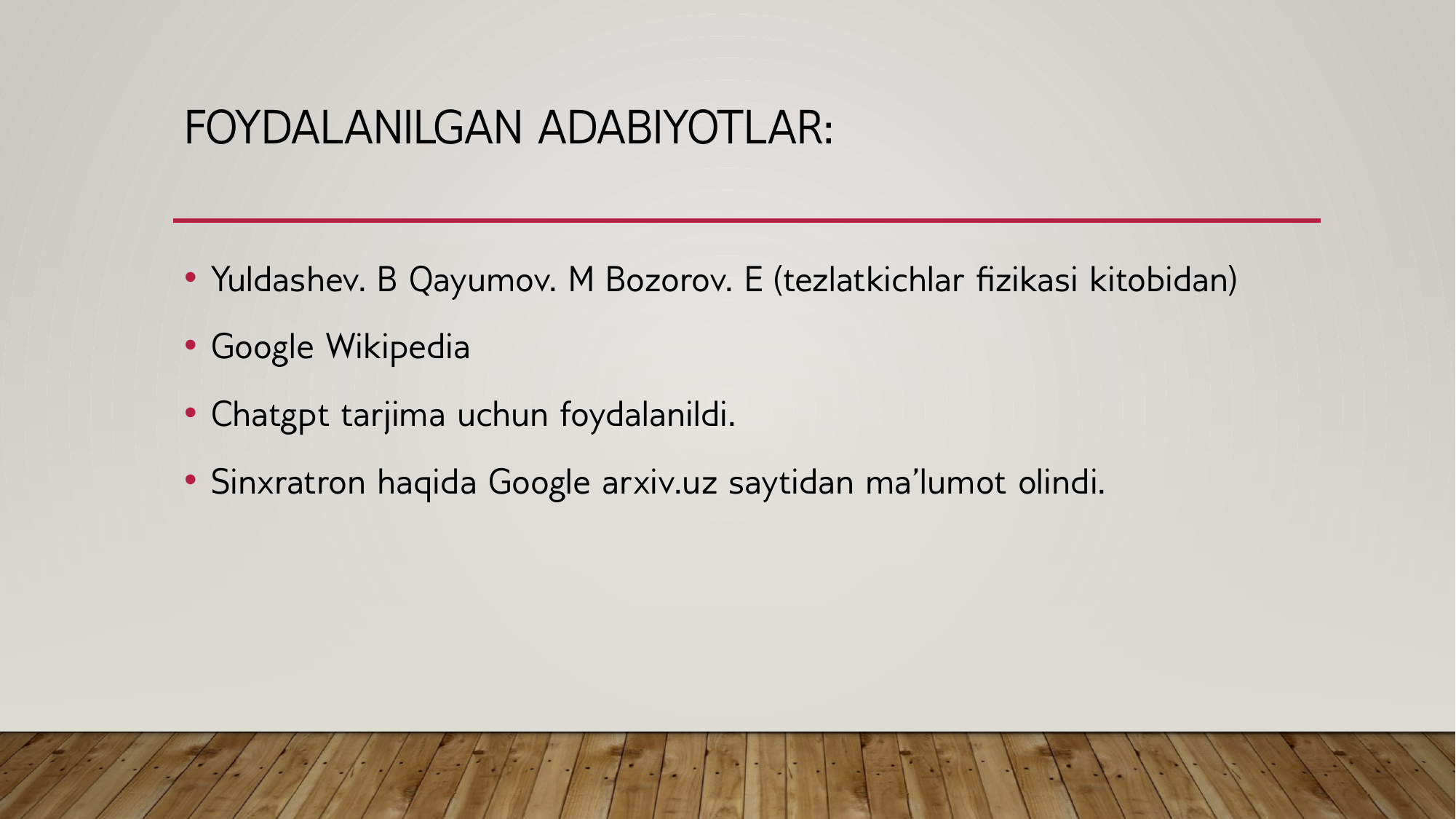

# Foydalanilgan adabiyotlar:
Yuldashev. B Qayumov. M Bozorov. E (tezlatkichlar fizikasi kitobidan)
Google Wikipedia
Chatgpt tarjima uchun foydalanildi.
Sinxratron haqida Google arxiv.uz saytidan ma’lumot olindi.